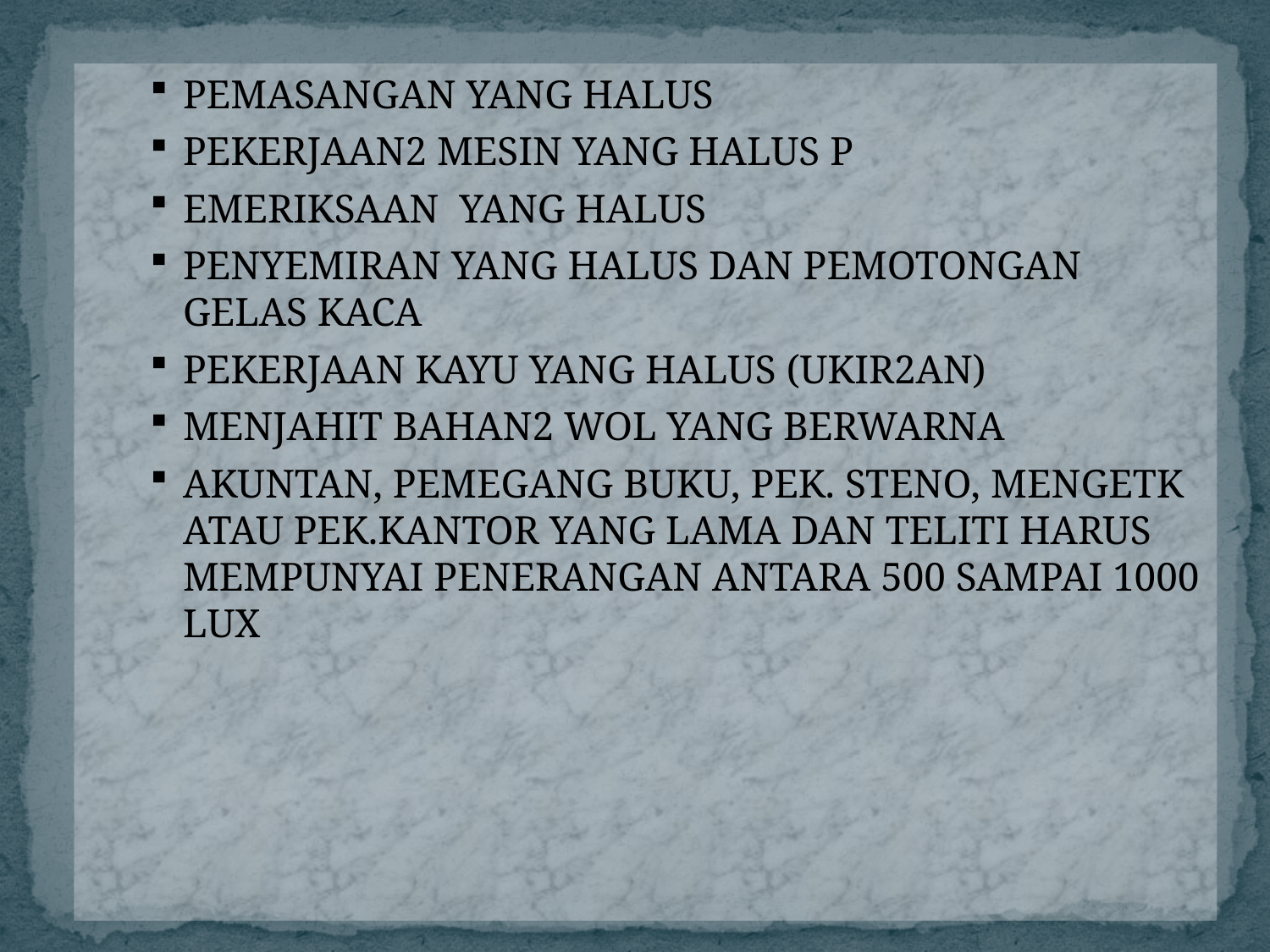

PEMASANGAN YANG HALUS
PEKERJAAN2 MESIN YANG HALUS P
EMERIKSAAN  YANG HALUS
PENYEMIRAN YANG HALUS DAN PEMOTONGAN GELAS KACA
PEKERJAAN KAYU YANG HALUS (UKIR2AN)
MENJAHIT BAHAN2 WOL YANG BERWARNA
AKUNTAN, PEMEGANG BUKU, PEK. STENO, MENGETK ATAU PEK.KANTOR YANG LAMA DAN TELITI HARUS MEMPUNYAI PENERANGAN ANTARA 500 SAMPAI 1000 LUX